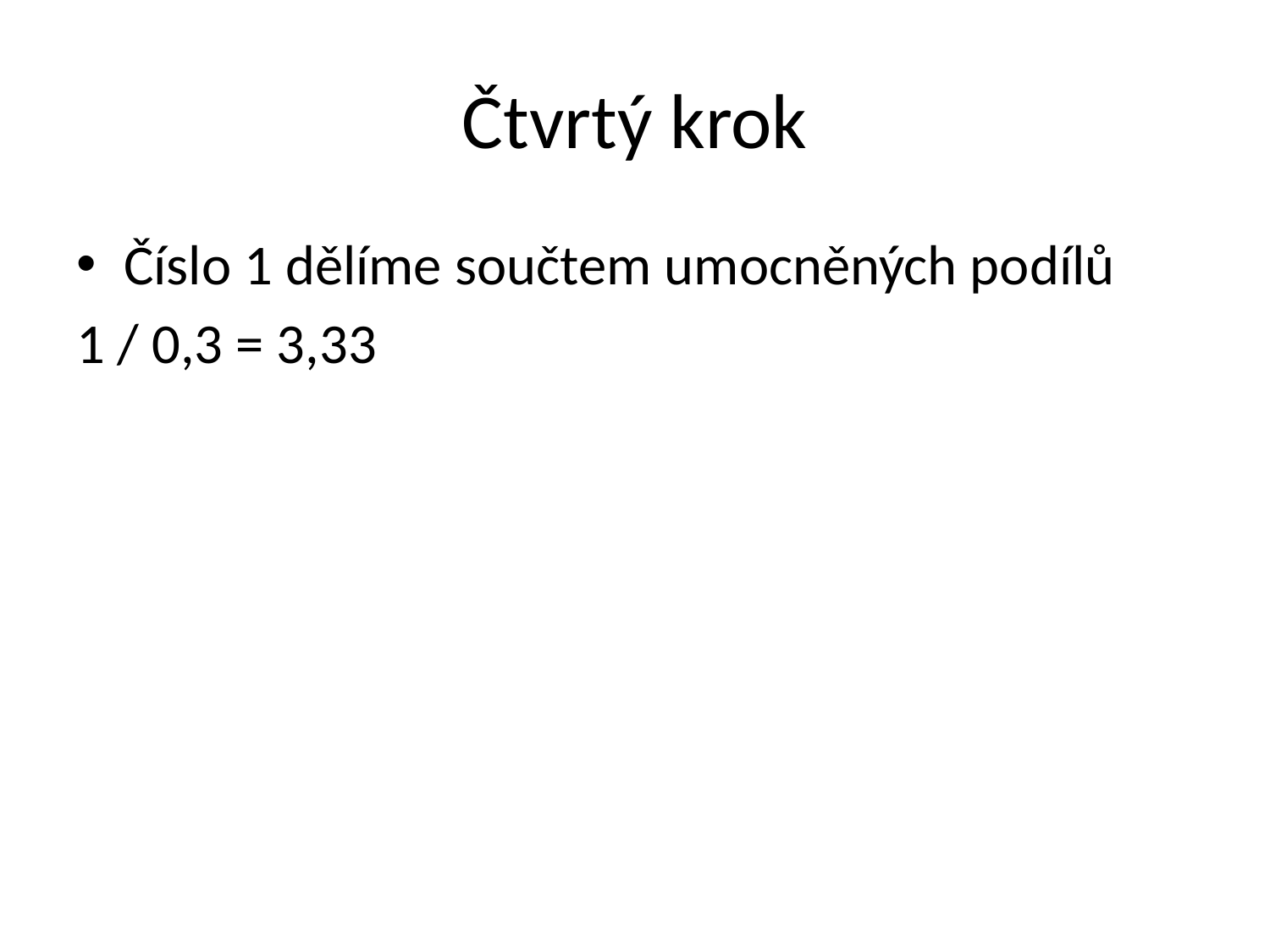

# Čtvrtý krok
Číslo 1 dělíme součtem umocněných podílů
1 / 0,3 = 3,33